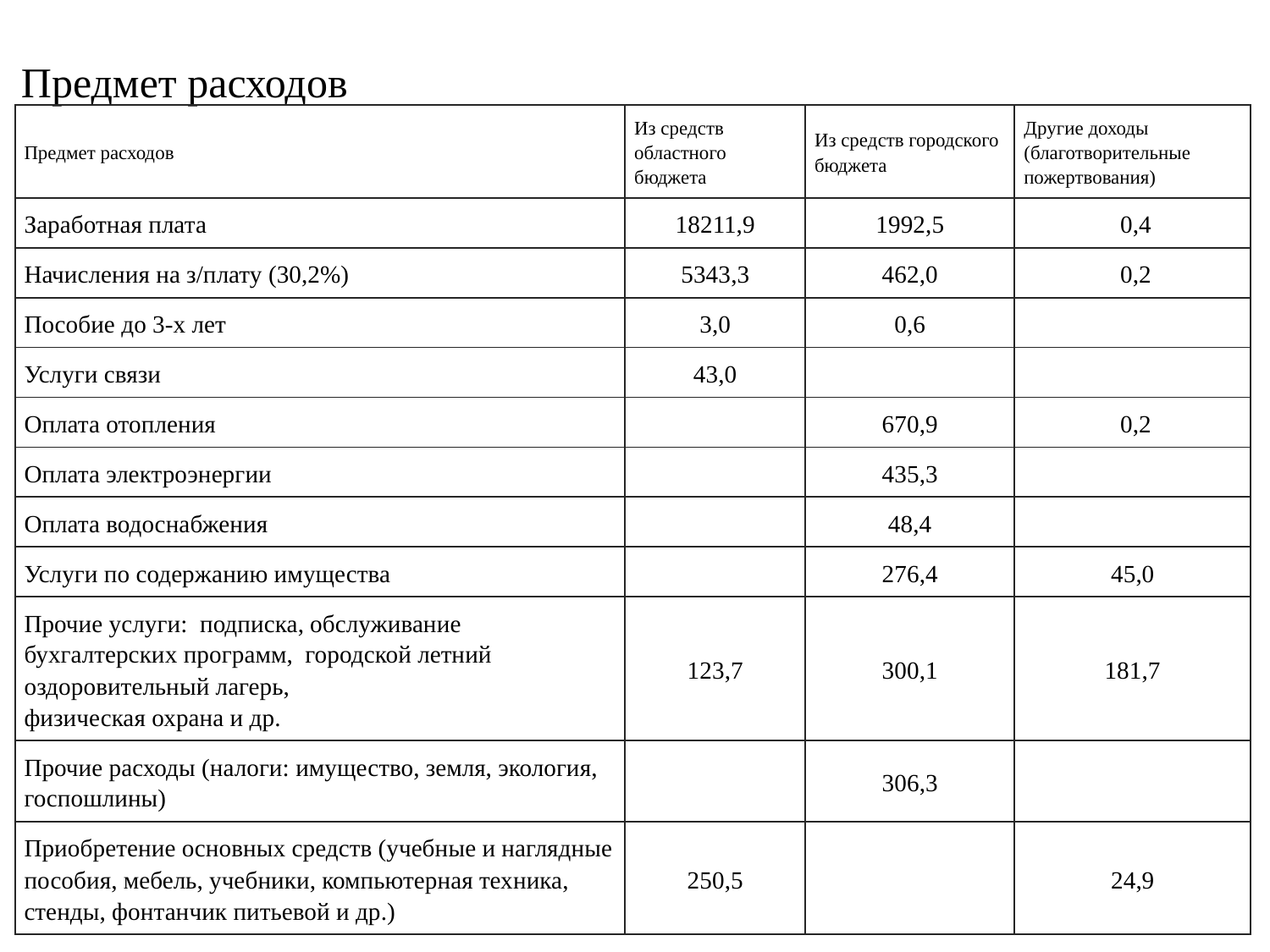

| Предмет расходов |  |  |  |
| --- | --- | --- | --- |
| Предмет расходов | Из средств областного бюджета | Из средств городского бюджета | Другие доходы (благотворительные пожертвования) |
| Заработная плата | 18211,9 | 1992,5 | 0,4 |
| Начисления на з/плату (30,2%) | 5343,3 | 462,0 | 0,2 |
| Пособие до 3-х лет | 3,0 | 0,6 |  |
| Услуги связи | 43,0 |  |  |
| Оплата отопления |  | 670,9 | 0,2 |
| Оплата электроэнергии |  | 435,3 |  |
| Оплата водоснабжения |  | 48,4 |  |
| Услуги по содержанию имущества |  | 276,4 | 45,0 |
| Прочие услуги: подписка, обслуживание бухгалтерских программ, городской летний оздоровительный лагерь, физическая охрана и др. | 123,7 | 300,1 | 181,7 |
| Прочие расходы (налоги: имущество, земля, экология, госпошлины) |  | 306,3 |  |
| Приобретение основных средств (учебные и наглядные пособия, мебель, учебники, компьютерная техника, стенды, фонтанчик питьевой и др.) | 250,5 |  | 24,9 |